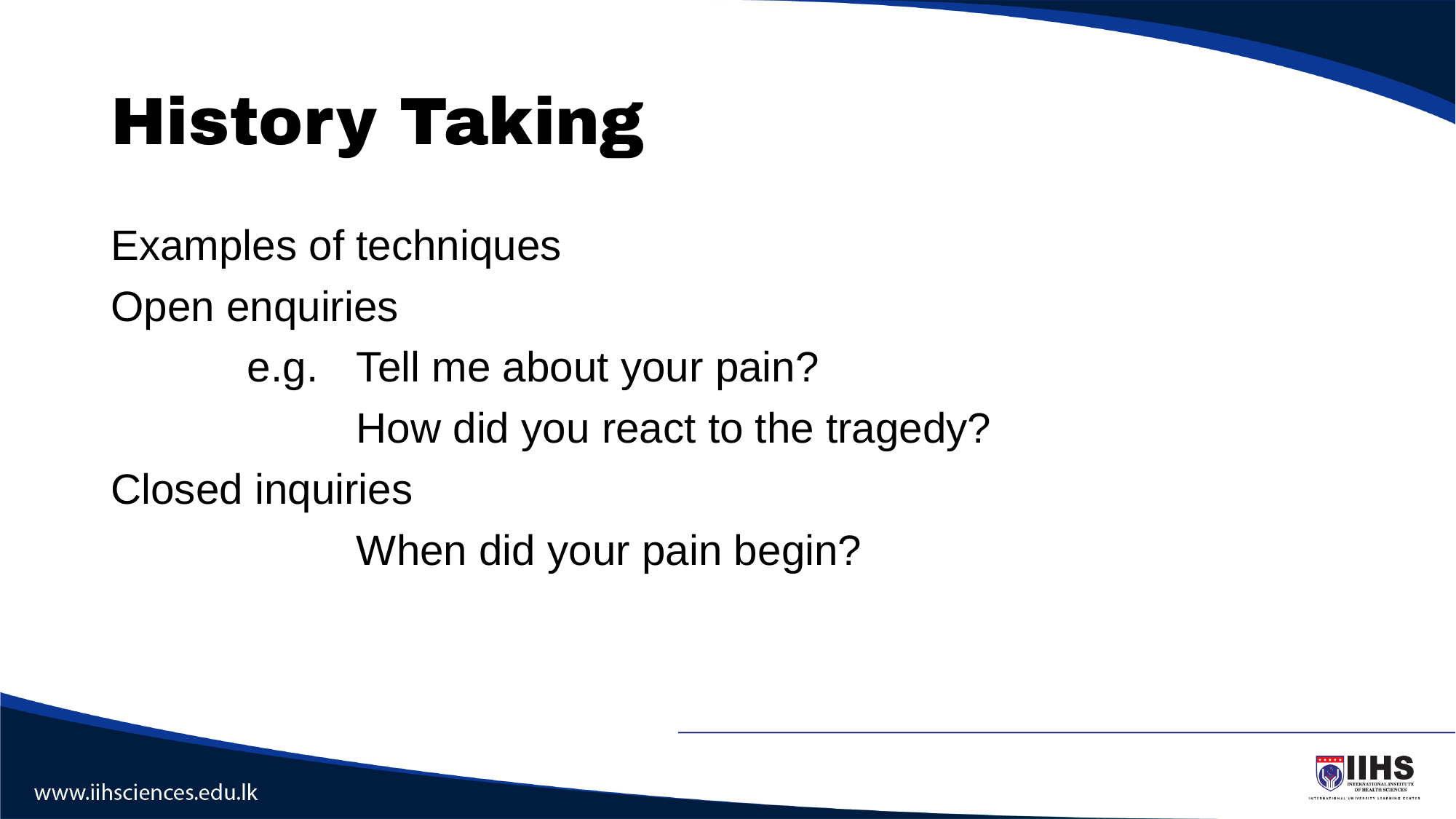

# History Taking
Examples of techniques
Open enquiries
		e.g. 	Tell me about your pain?
			How did you react to the tragedy?
Closed inquiries
			When did your pain begin?